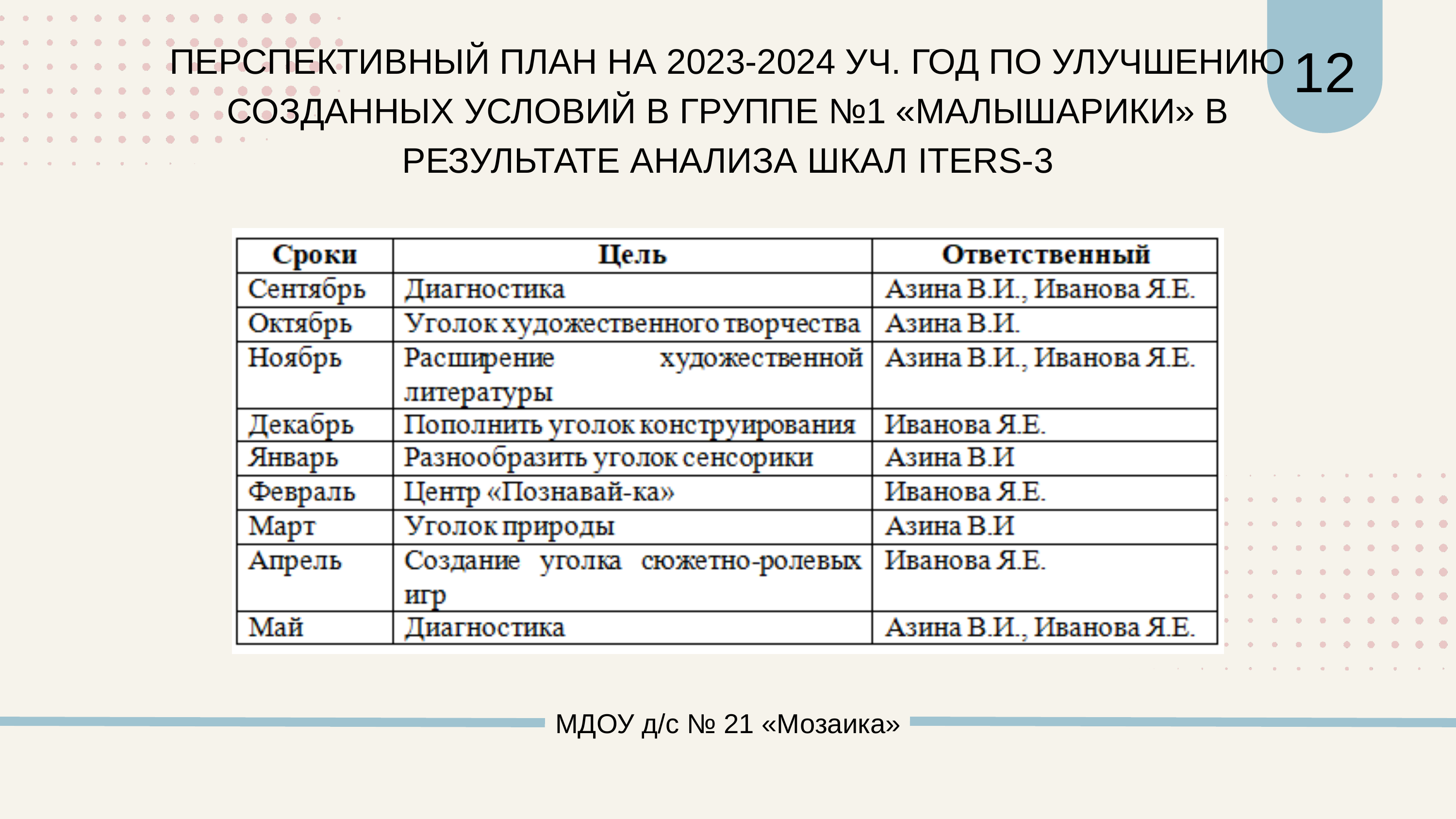

12

ПЕРСПЕКТИВНЫЙ ПЛАН НА 2023-2024 УЧ. ГОД ПО УЛУЧШЕНИЮ СОЗДАННЫХ УСЛОВИЙ В ГРУППЕ №1 «МАЛЫШАРИКИ» В РЕЗУЛЬТАТЕ АНАЛИЗА ШКАЛ ITERS-3

МДОУ д/с № 21 «Мозаика»